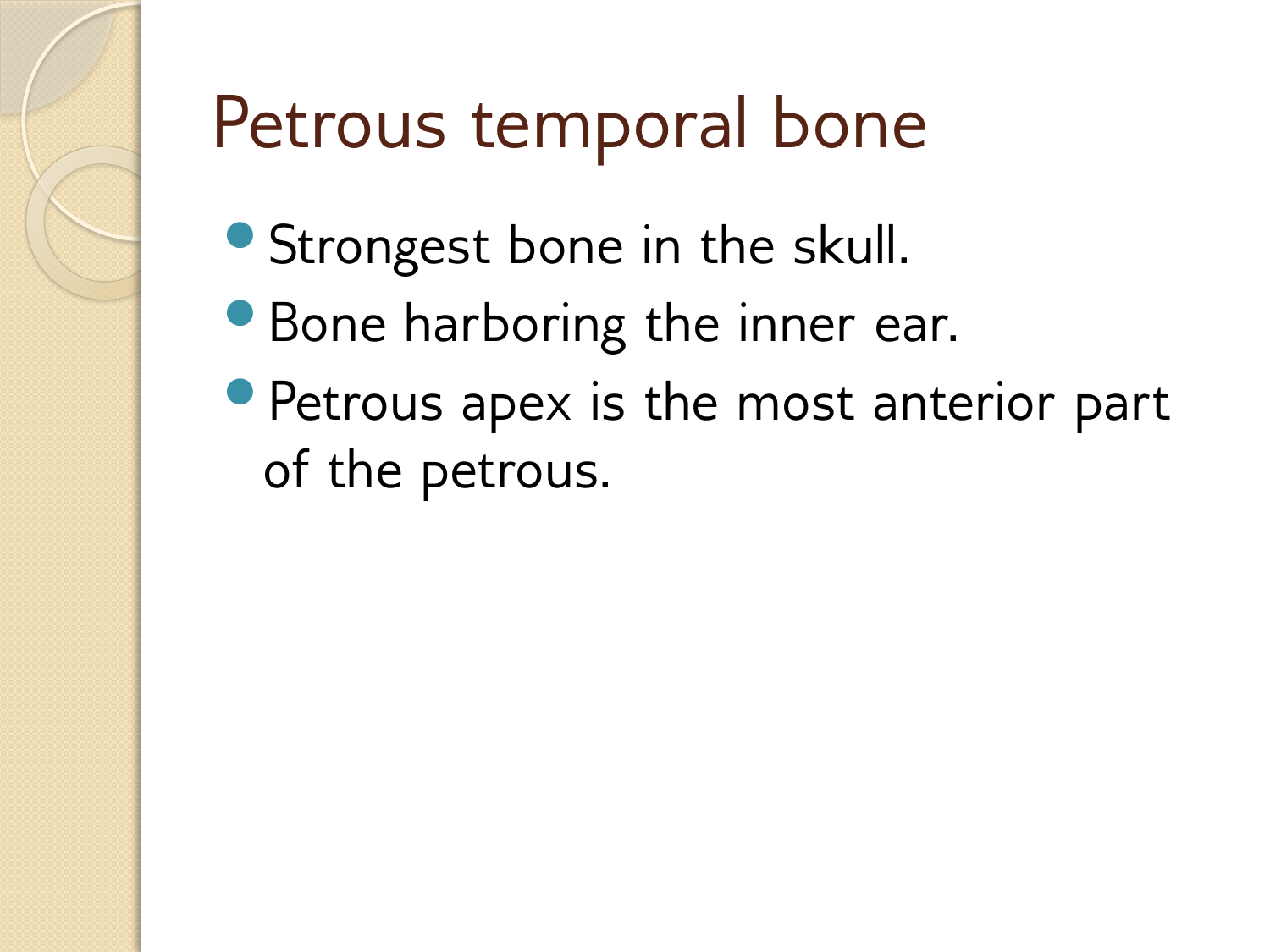

# Petrous temporal bone
Strongest bone in the skull.
Bone harboring the inner ear.
Petrous apex is the most anterior part of the petrous.